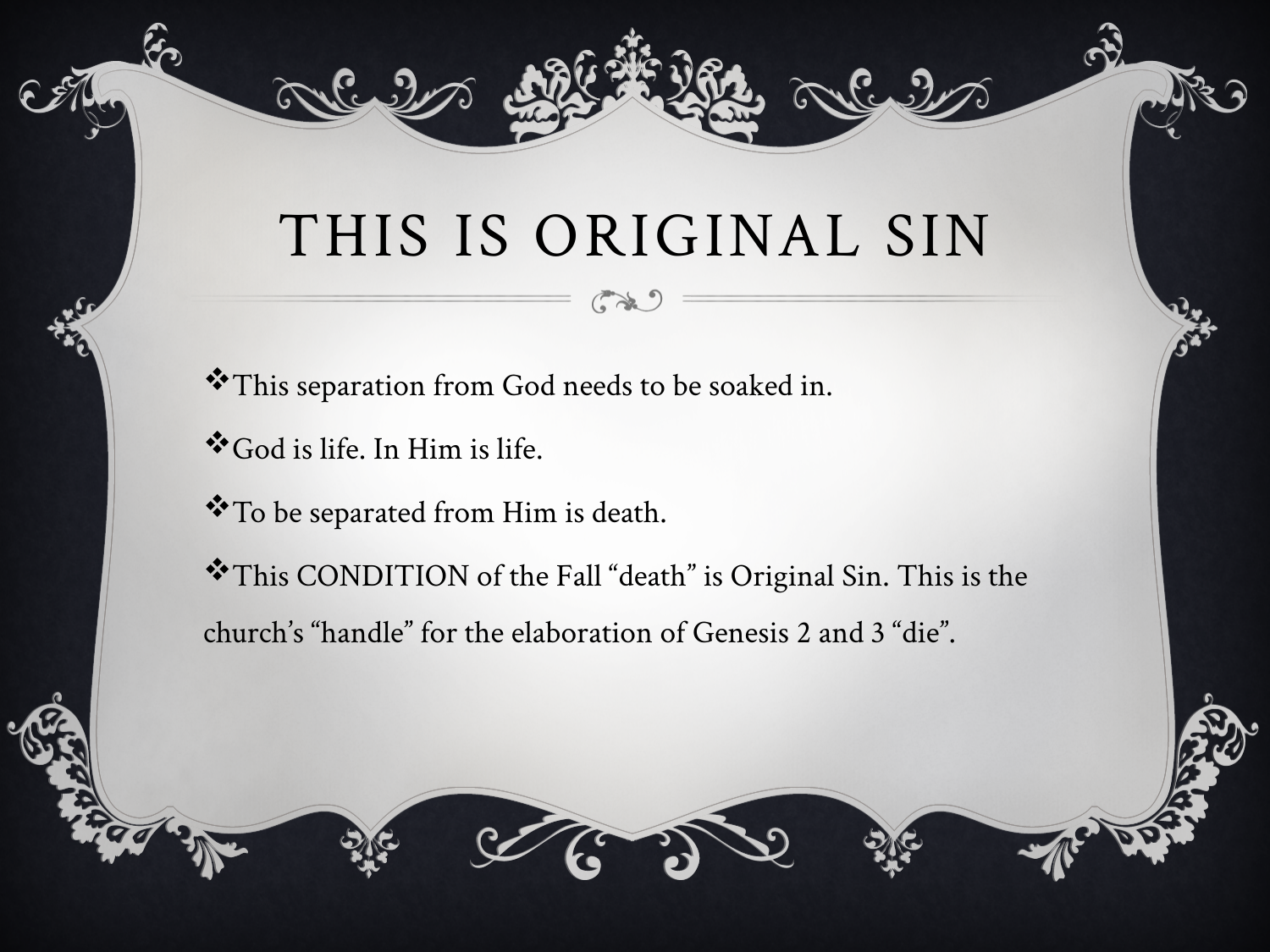

# This is original sin
This separation from God needs to be soaked in.
God is life. In Him is life.
To be separated from Him is death.
This CONDITION of the Fall “death” is Original Sin. This is the church’s “handle” for the elaboration of Genesis 2 and 3 “die”.